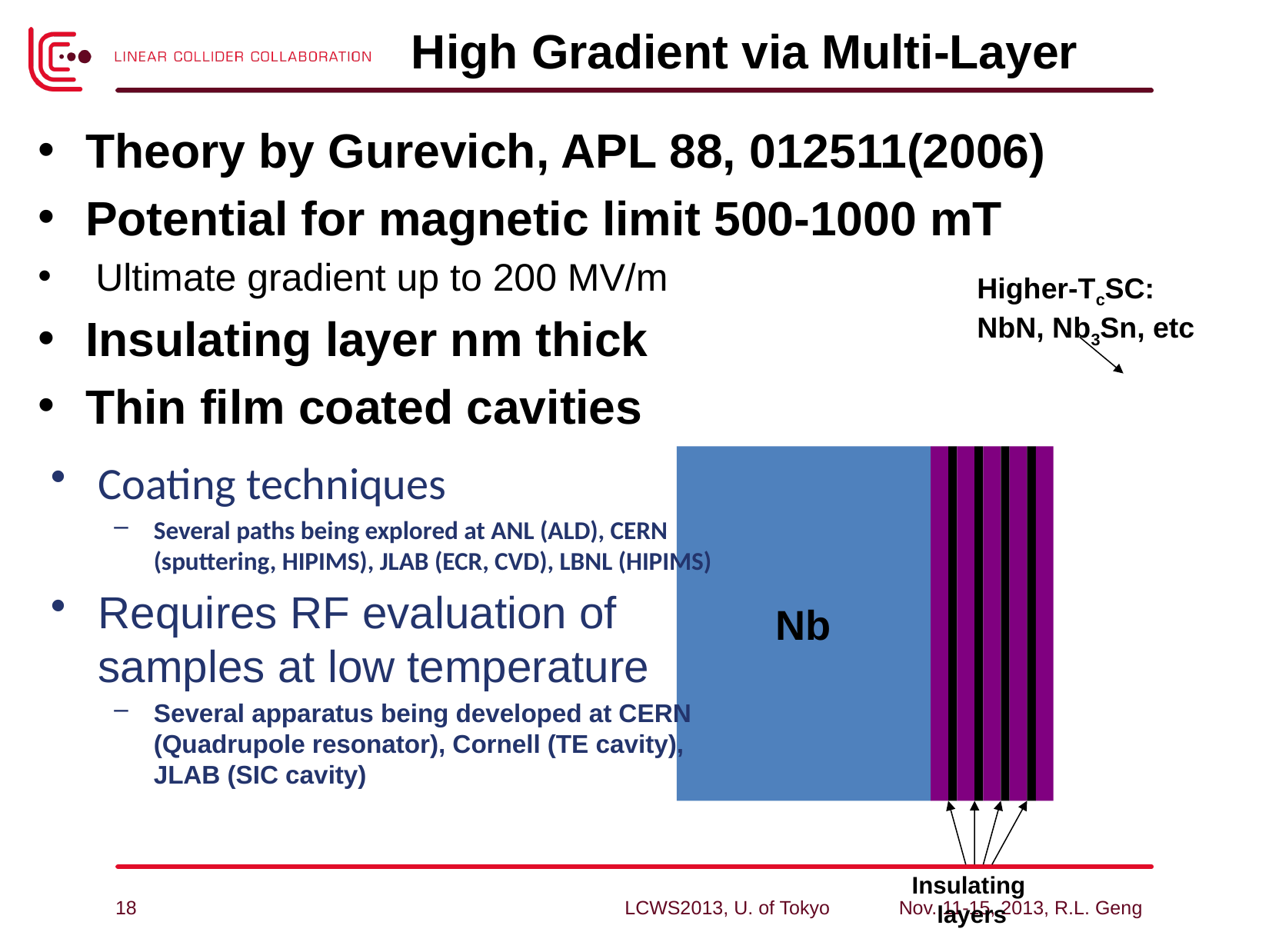

# High Gradient via Multi-Layer
Theory by Gurevich, APL 88, 012511(2006)
Potential for magnetic limit 500-1000 mT
Ultimate gradient up to 200 MV/m
Insulating layer nm thick
Thin film coated cavities

Higher-TcSC: NbN, Nb3Sn, etc

Nb

Insulating
layers
Coating techniques
Several paths being explored at ANL (ALD), CERN (sputtering, HIPIMS), JLAB (ECR, CVD), LBNL (HIPIMS)
Requires RF evaluation of samples at low temperature
Several apparatus being developed at CERN (Quadrupole resonator), Cornell (TE cavity), JLAB (SIC cavity)
18
LCWS2013, U. of Tokyo
Nov. 11-15, 2013, R.L. Geng